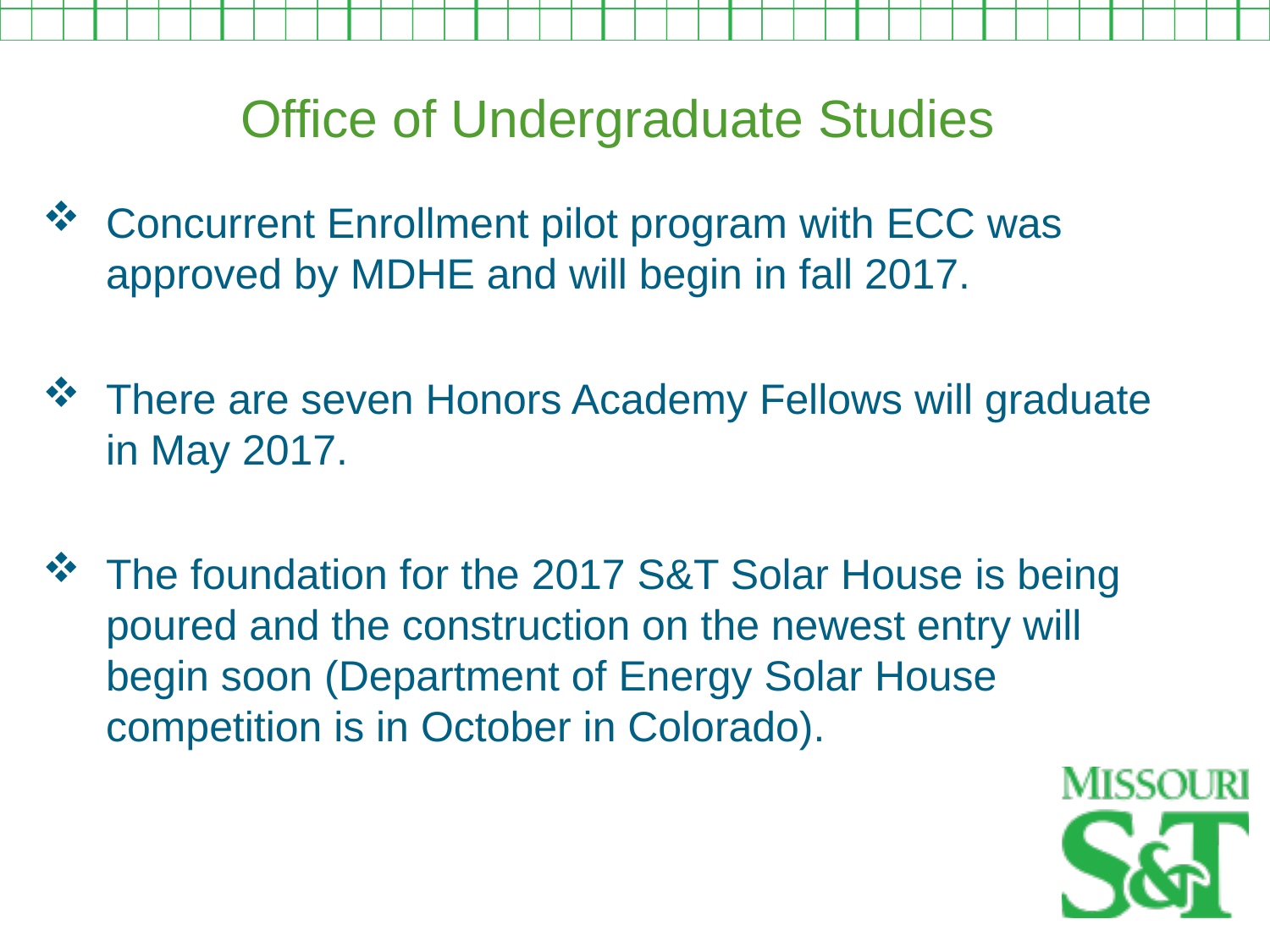

Office of Undergraduate Studies
Concurrent Enrollment pilot program with ECC was approved by MDHE and will begin in fall 2017.
There are seven Honors Academy Fellows will graduate in May 2017.
The foundation for the 2017 S&T Solar House is being poured and the construction on the newest entry will begin soon (Department of Energy Solar House competition is in October in Colorado).